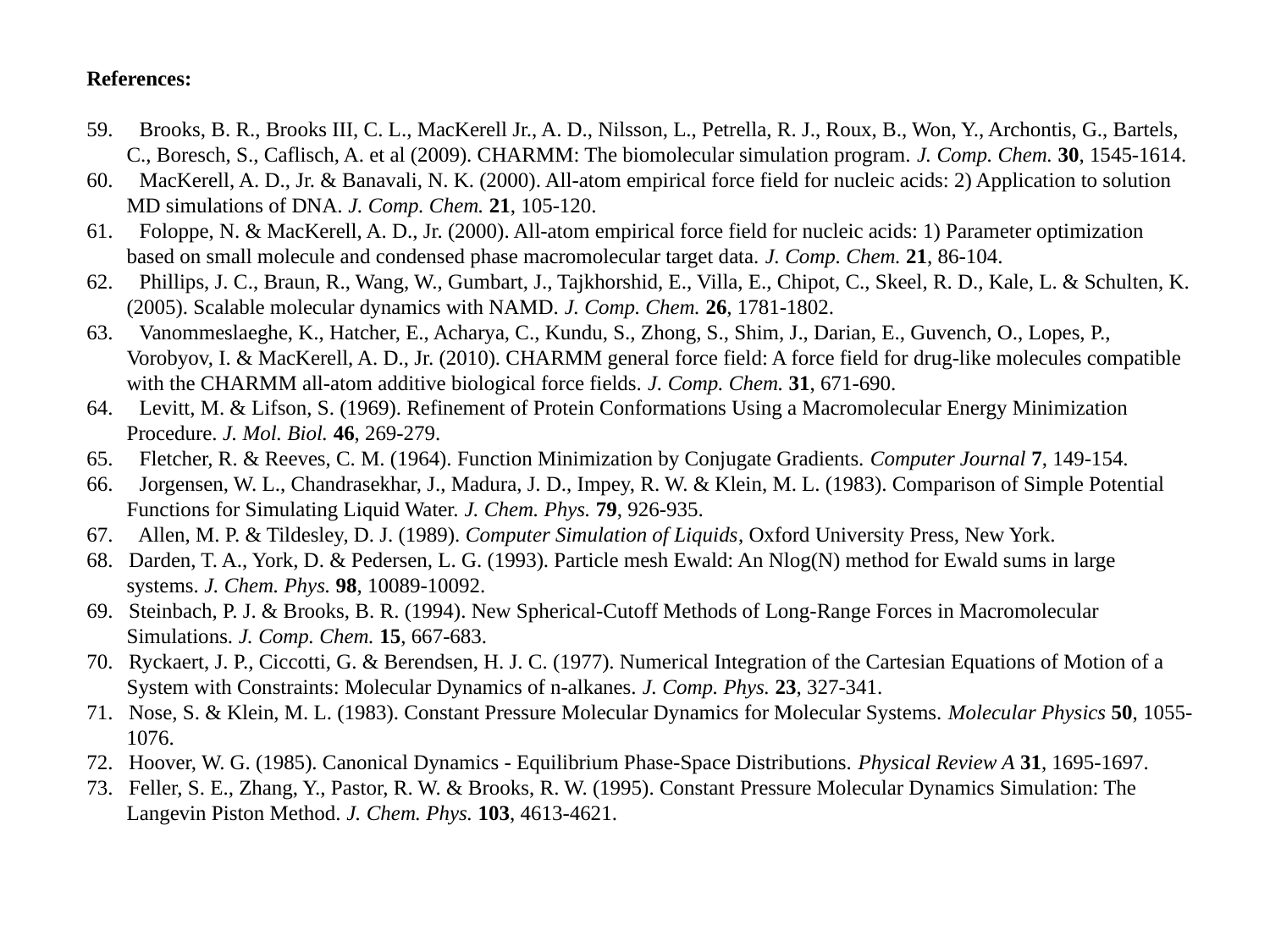

References:

59.     Brooks, B. R., Brooks III, C. L., MacKerell Jr., A. D., Nilsson, L., Petrella, R. J., Roux, B., Won, Y., Archontis, G., Bartels, C., Boresch, S., Caflisch, A. et al (2009). CHARMM: The biomolecular simulation program. J. Comp. Chem. 30, 1545-1614.
60.     MacKerell, A. D., Jr. & Banavali, N. K. (2000). All-atom empirical force field for nucleic acids: 2) Application to solution MD simulations of DNA. J. Comp. Chem. 21, 105-120.
61.     Foloppe, N. & MacKerell, A. D., Jr. (2000). All-atom empirical force field for nucleic acids: 1) Parameter optimization based on small molecule and condensed phase macromolecular target data. J. Comp. Chem. 21, 86-104.
62.     Phillips, J. C., Braun, R., Wang, W., Gumbart, J., Tajkhorshid, E., Villa, E., Chipot, C., Skeel, R. D., Kale, L. & Schulten, K. (2005). Scalable molecular dynamics with NAMD. J. Comp. Chem. 26, 1781-1802.
63.     Vanommeslaeghe, K., Hatcher, E., Acharya, C., Kundu, S., Zhong, S., Shim, J., Darian, E., Guvench, O., Lopes, P., Vorobyov, I. & MacKerell, A. D., Jr. (2010). CHARMM general force field: A force field for drug-like molecules compatible with the CHARMM all-atom additive biological force fields. J. Comp. Chem. 31, 671-690.
64.     Levitt, M. & Lifson, S. (1969). Refinement of Protein Conformations Using a Macromolecular Energy Minimization Procedure. J. Mol. Biol. 46, 269-279.
65.     Fletcher, R. & Reeves, C. M. (1964). Function Minimization by Conjugate Gradients. Computer Journal 7, 149-154.
66.     Jorgensen, W. L., Chandrasekhar, J., Madura, J. D., Impey, R. W. & Klein, M. L. (1983). Comparison of Simple Potential Functions for Simulating Liquid Water. J. Chem. Phys. 79, 926-935.
67.     Allen, M. P. & Tildesley, D. J. (1989). Computer Simulation of Liquids, Oxford University Press, New York.
68.   Darden, T. A., York, D. & Pedersen, L. G. (1993). Particle mesh Ewald: An Nlog(N) method for Ewald sums in large systems. J. Chem. Phys. 98, 10089-10092.
69.   Steinbach, P. J. & Brooks, B. R. (1994). New Spherical-Cutoff Methods of Long-Range Forces in Macromolecular Simulations. J. Comp. Chem. 15, 667-683.
70.   Ryckaert, J. P., Ciccotti, G. & Berendsen, H. J. C. (1977). Numerical Integration of the Cartesian Equations of Motion of a System with Constraints: Molecular Dynamics of n-alkanes. J. Comp. Phys. 23, 327-341.
71.   Nose, S. & Klein, M. L. (1983). Constant Pressure Molecular Dynamics for Molecular Systems. Molecular Physics 50, 1055-1076.
72.   Hoover, W. G. (1985). Canonical Dynamics - Equilibrium Phase-Space Distributions. Physical Review A 31, 1695-1697.
73.   Feller, S. E., Zhang, Y., Pastor, R. W. & Brooks, R. W. (1995). Constant Pressure Molecular Dynamics Simulation: The Langevin Piston Method. J. Chem. Phys. 103, 4613-4621.